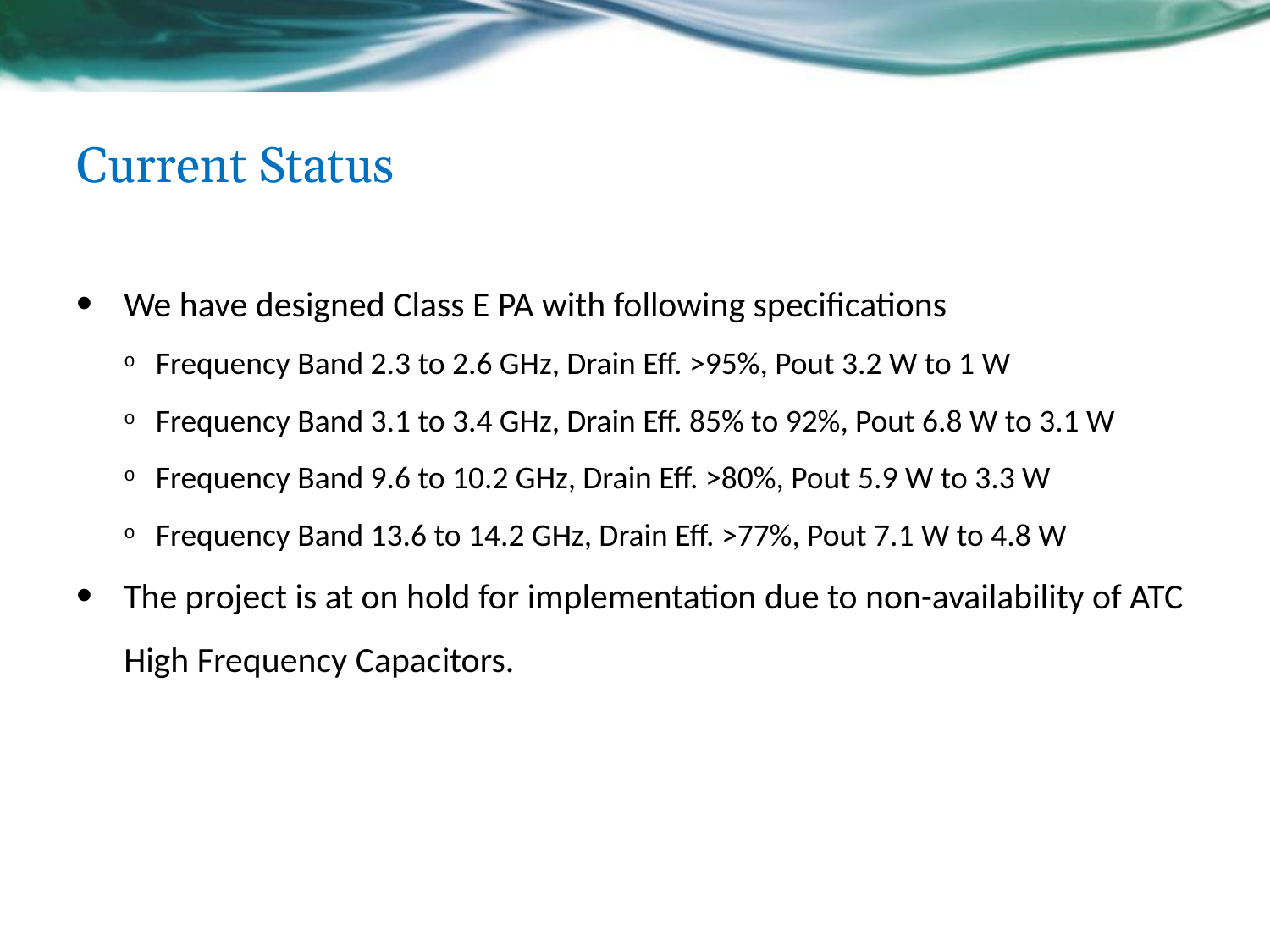

# Current Status
We have designed Class E PA with following specifications
Frequency Band 2.3 to 2.6 GHz, Drain Eff. >95%, Pout 3.2 W to 1 W
Frequency Band 3.1 to 3.4 GHz, Drain Eff. 85% to 92%, Pout 6.8 W to 3.1 W
Frequency Band 9.6 to 10.2 GHz, Drain Eff. >80%, Pout 5.9 W to 3.3 W
Frequency Band 13.6 to 14.2 GHz, Drain Eff. >77%, Pout 7.1 W to 4.8 W
The project is at on hold for implementation due to non-availability of ATC High Frequency Capacitors.